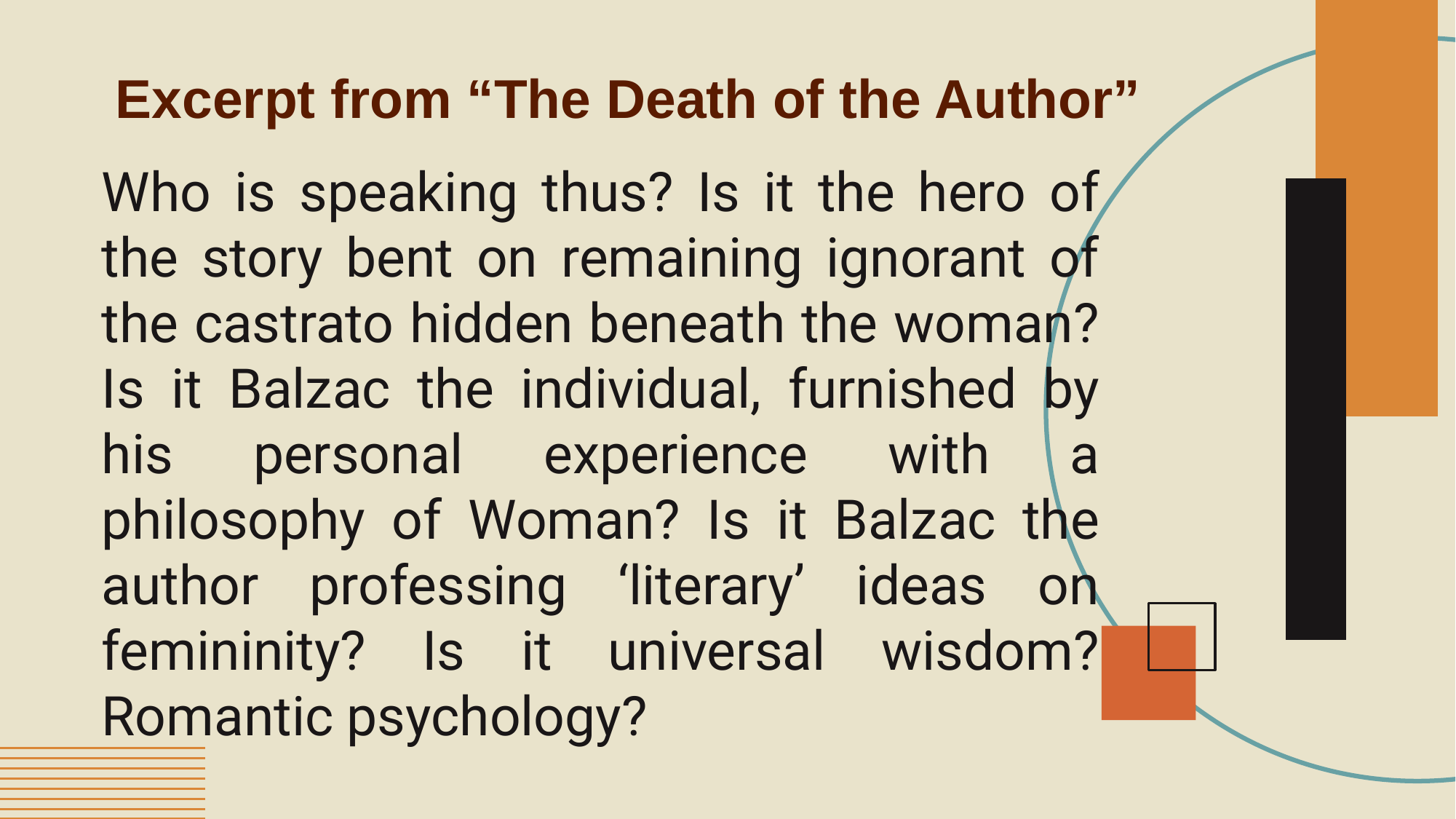

# Excerpt from “The Death of the Author”
Who is speaking thus? Is it the hero of the story bent on remaining ignorant of the castrato hidden beneath the woman? Is it Balzac the individual, furnished by his personal experience with a philosophy of Woman? Is it Balzac the author professing ‘literary’ ideas on femininity? Is it universal wisdom? Romantic psychology?